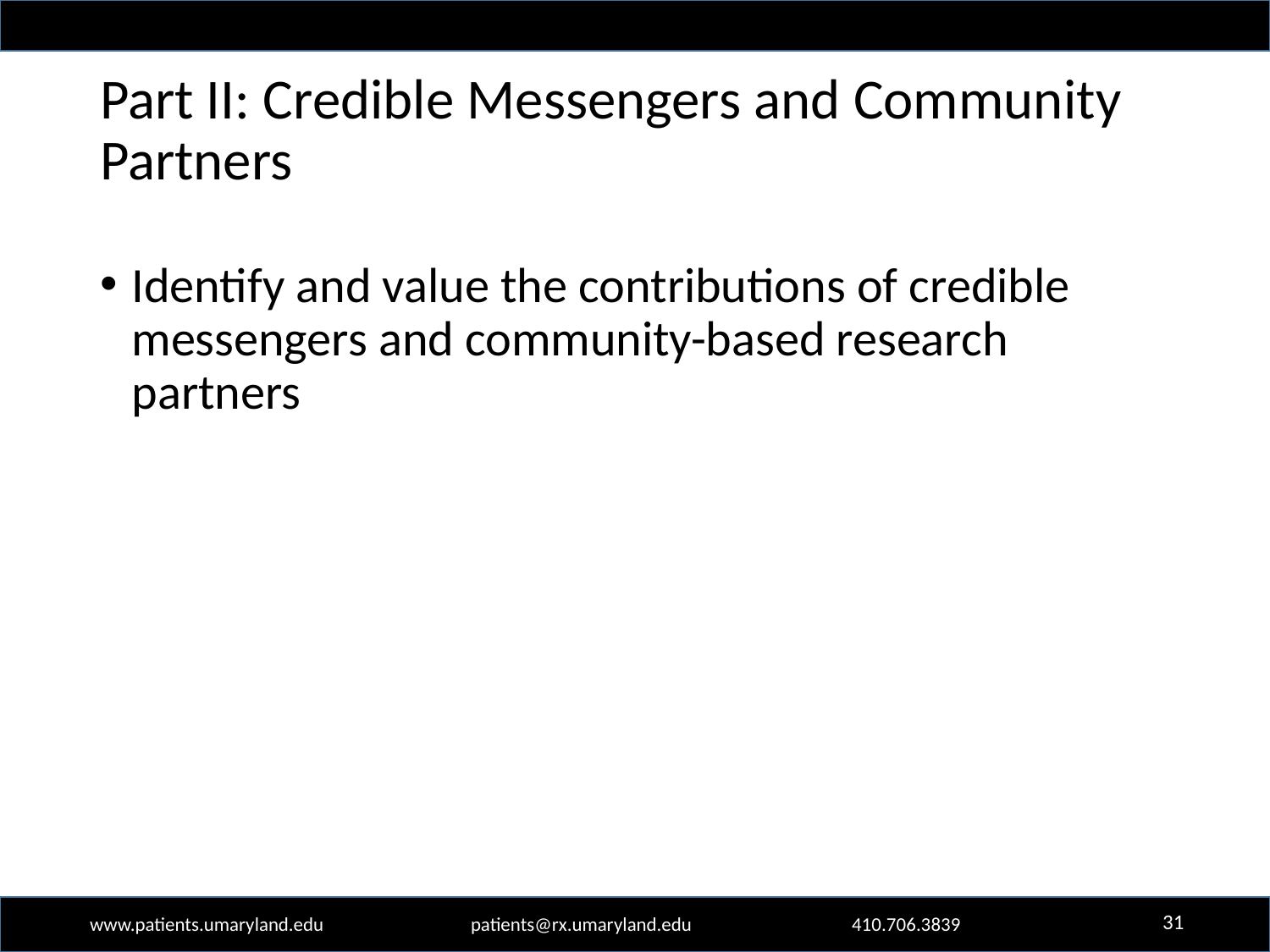

# Part II: Credible Messengers and Community Partners
Identify and value the contributions of credible messengers and community-based research partners
31